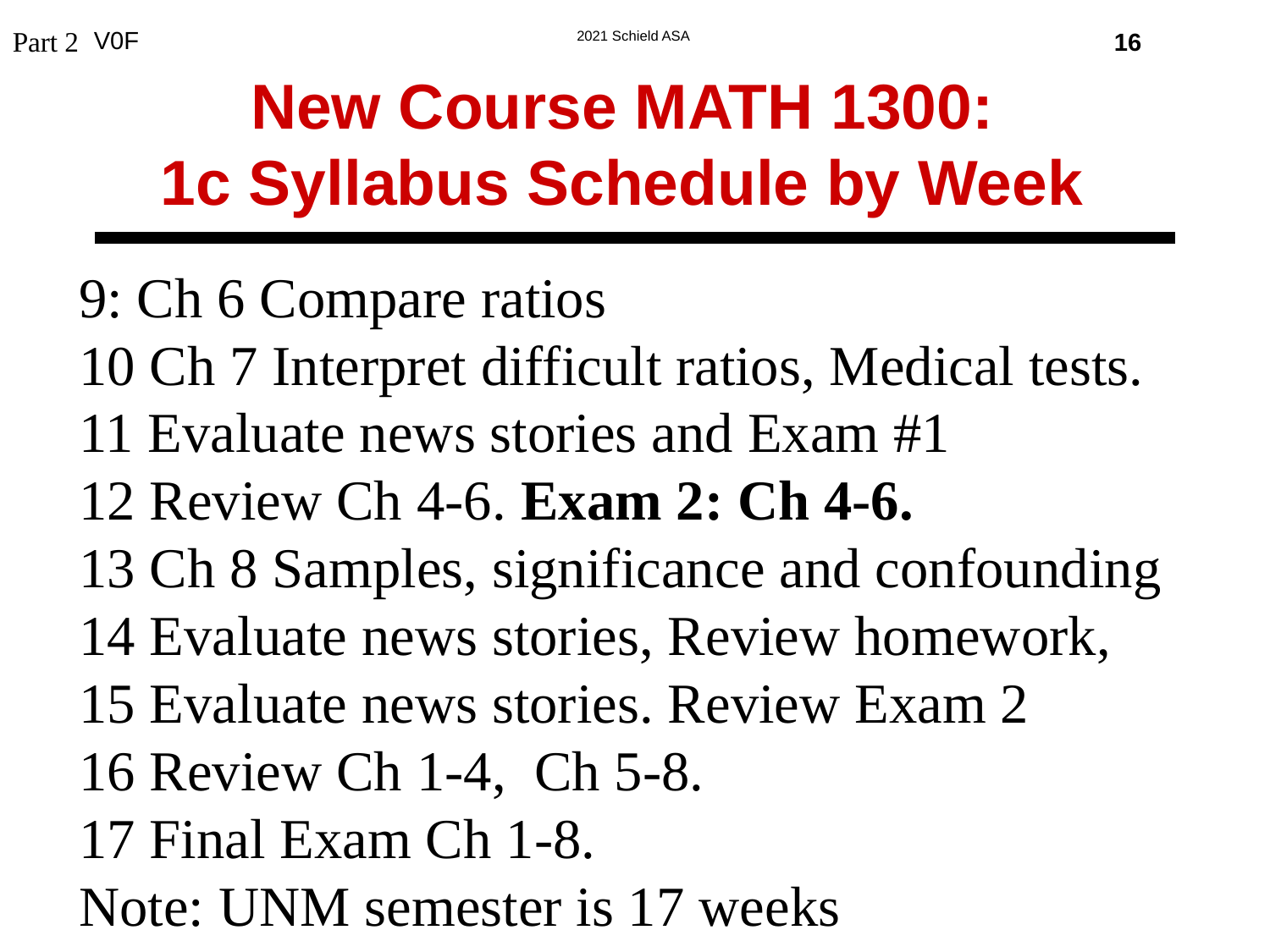

16
Part 2
# New Course MATH 1300: 1c Syllabus Schedule by Week
9: Ch 6 Compare ratios
10 Ch 7 Interpret difficult ratios, Medical tests.
11 Evaluate news stories and Exam #1
12 Review Ch 4-6. Exam 2: Ch 4-6.
13 Ch 8 Samples, significance and confounding
14 Evaluate news stories, Review homework,
15 Evaluate news stories. Review Exam 2
16 Review Ch 1-4,  Ch 5-8.
17 Final Exam Ch 1-8.
Note: UNM semester is 17 weeks